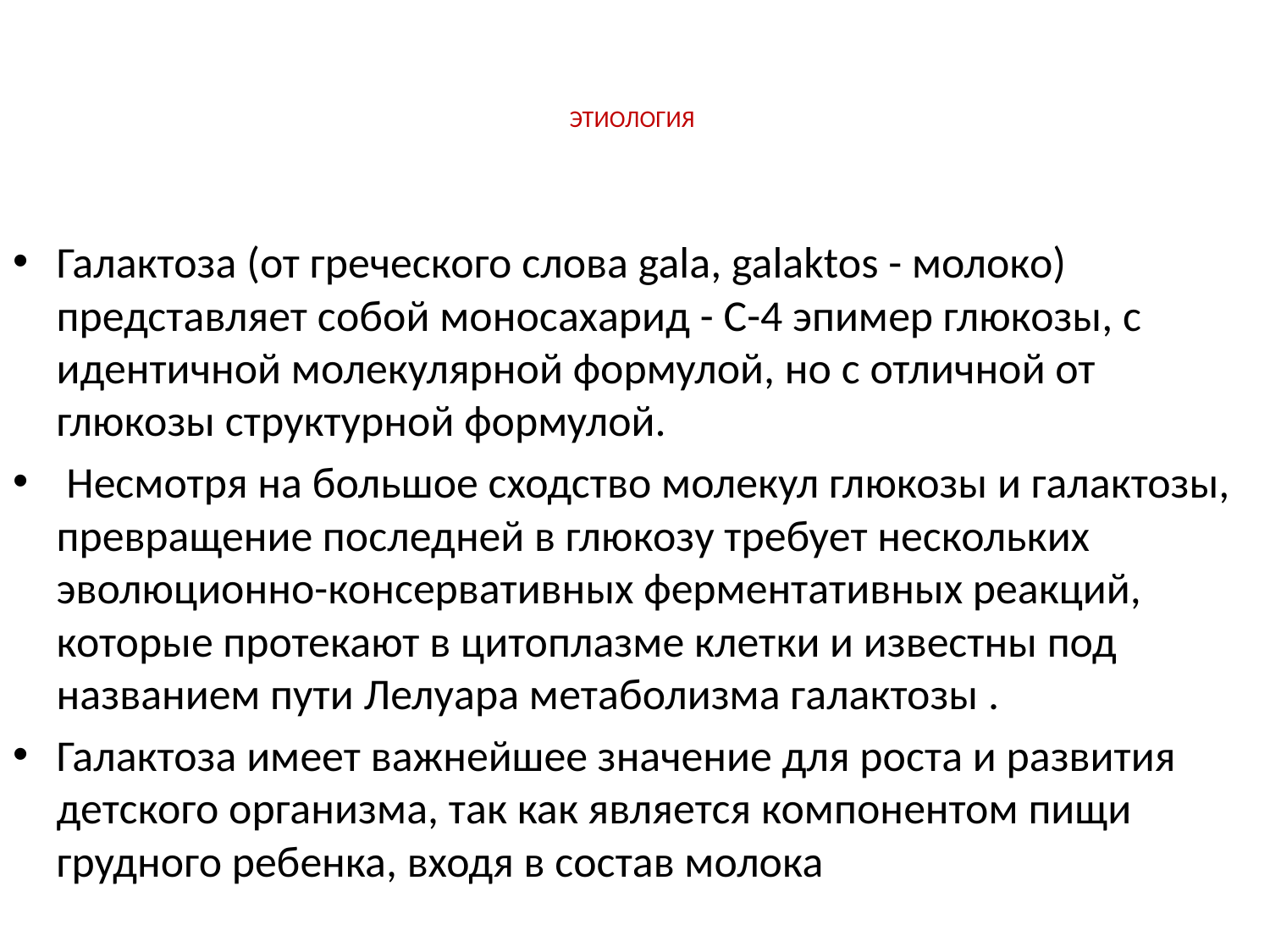

# ЭТИОЛОГИЯ

Галактоза (от греческого слова gala, galaktos - молоко) представляет собой моносахарид - C-4 эпимер глюкозы, с идентичной молекулярной формулой, но с отличной от глюкозы структурной формулой.
 Несмотря на большое сходство молекул глюкозы и галактозы, превращение последней в глюкозу требует нескольких эволюционно-консервативных ферментативных реакций, которые протекают в цитоплазме клетки и известны под названием пути Лелуара метаболизма галактозы .
Галактоза имеет важнейшее значение для роста и развития детского организма, так как является компонентом пищи грудного ребенка, входя в состав молока